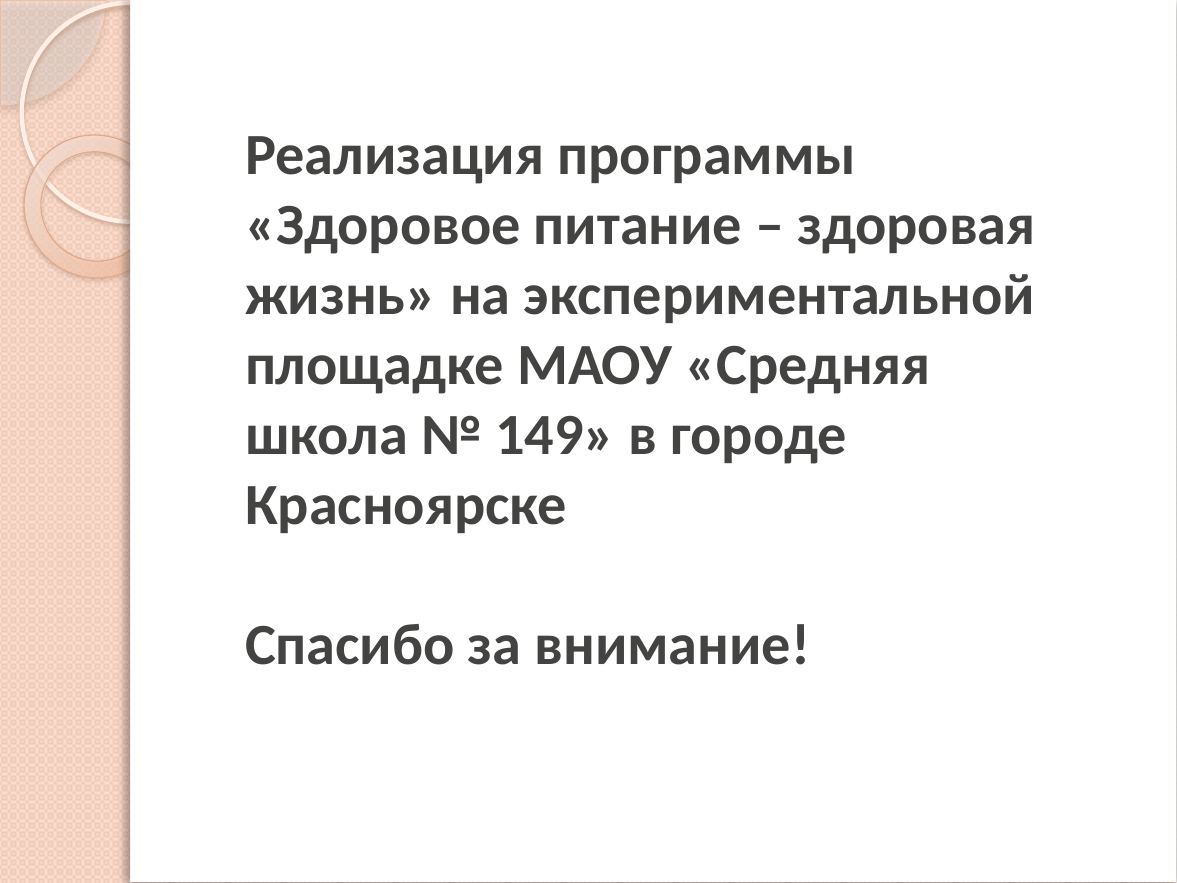

# Реализация программы «Здоровое питание – здоровая жизнь» на экспериментальной площадке МАОУ «Средняя школа № 149» в городе Красноярске Спасибо за внимание!